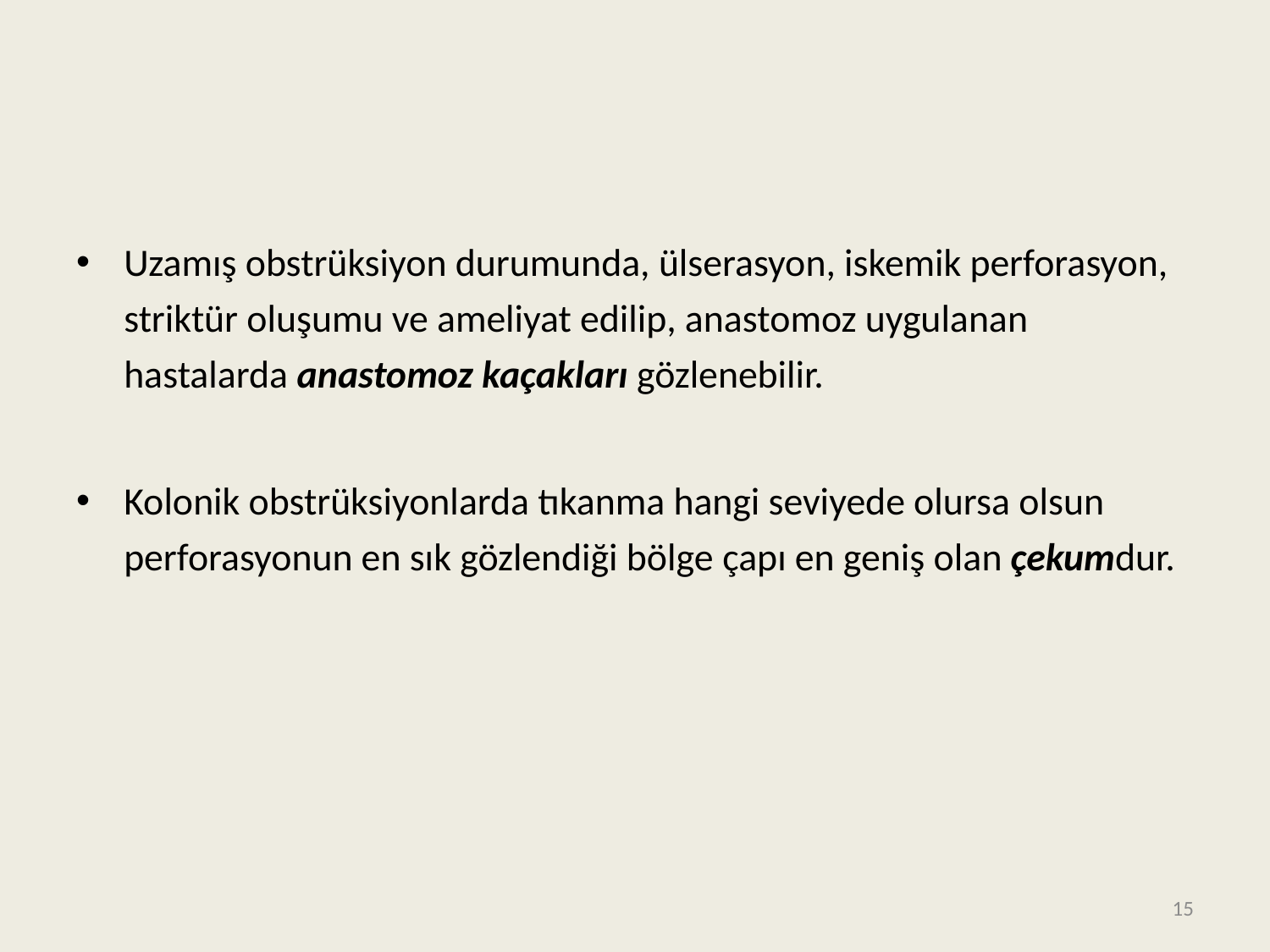

#
Uzamış obstrüksiyon durumunda, ülserasyon, iskemik perforasyon, striktür oluşumu ve ameliyat edilip, anastomoz uygulanan hastalarda anastomoz kaçakları gözlenebilir.

Kolonik obstrüksiyonlarda tıkanma hangi seviyede olursa olsun perforasyonun en sık gözlendiği bölge çapı en geniş olan çekumdur.

15